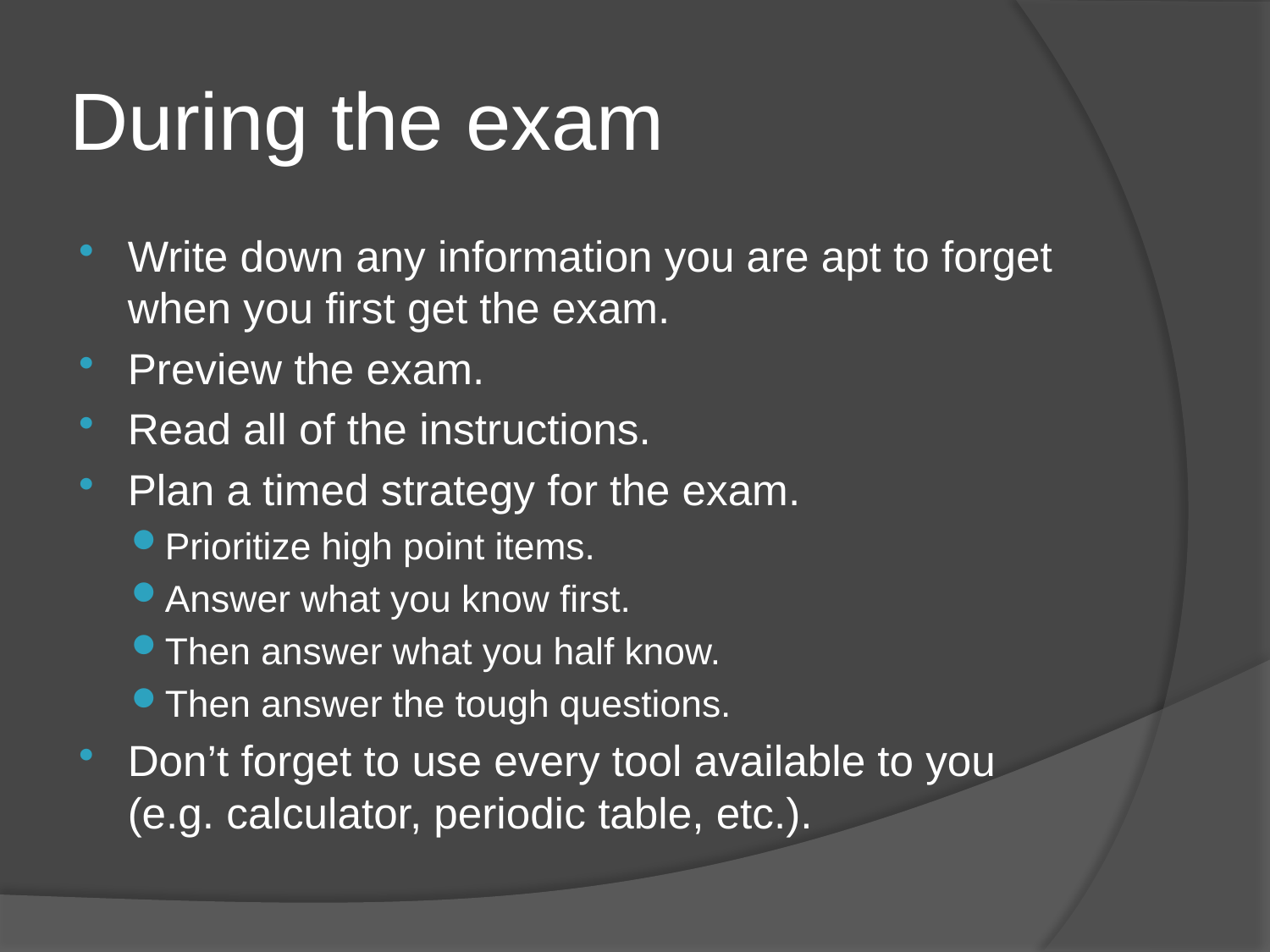

# During the exam
Write down any information you are apt to forget when you first get the exam.
Preview the exam.
Read all of the instructions.
Plan a timed strategy for the exam.
Prioritize high point items.
Answer what you know first.
Then answer what you half know.
Then answer the tough questions.
Don’t forget to use every tool available to you (e.g. calculator, periodic table, etc.).